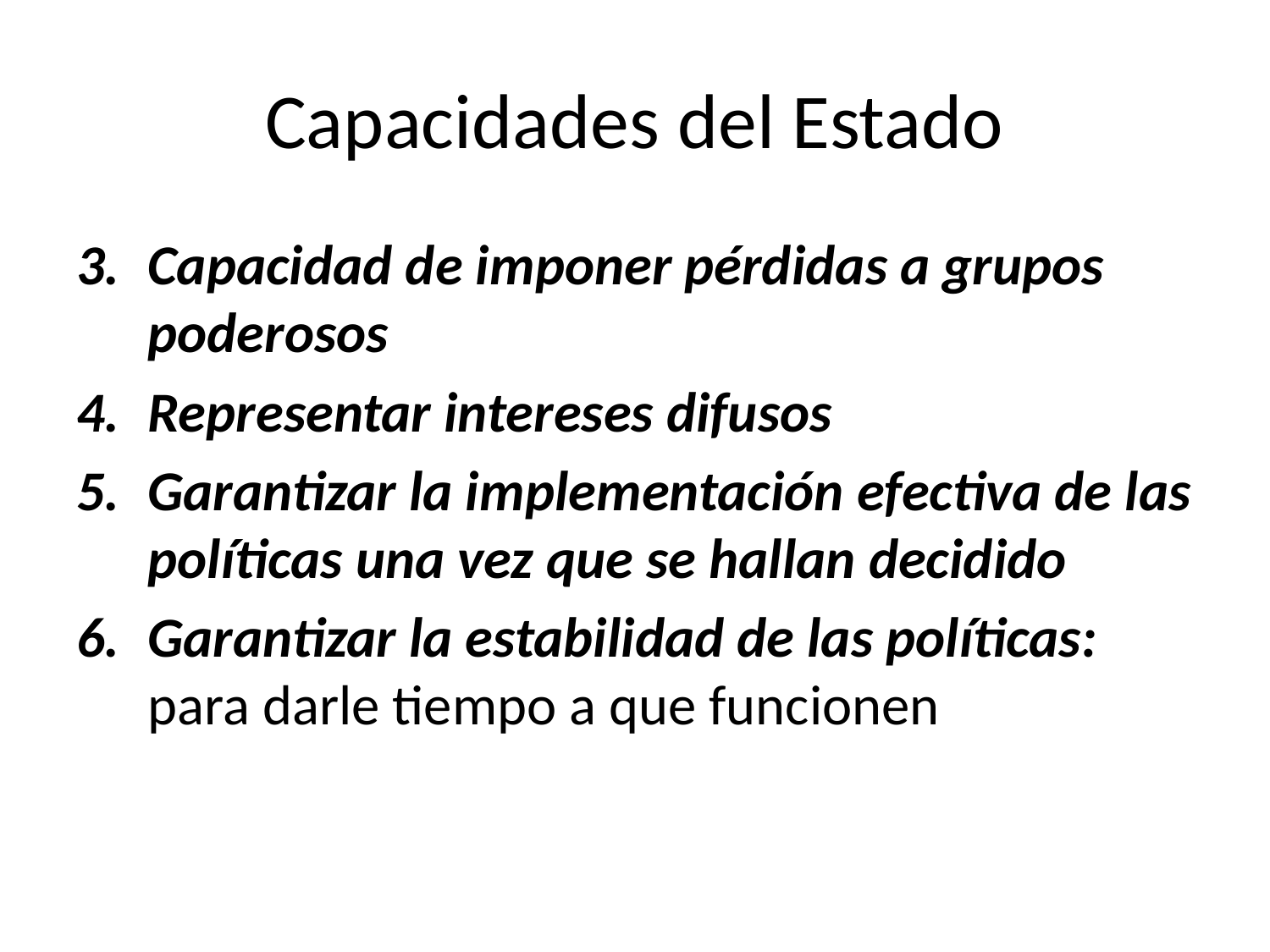

# Capacidades del Estado
Capacidad de imponer pérdidas a grupos poderosos
Representar intereses difusos
Garantizar la implementación efectiva de las políticas una vez que se hallan decidido
Garantizar la estabilidad de las políticas: para darle tiempo a que funcionen